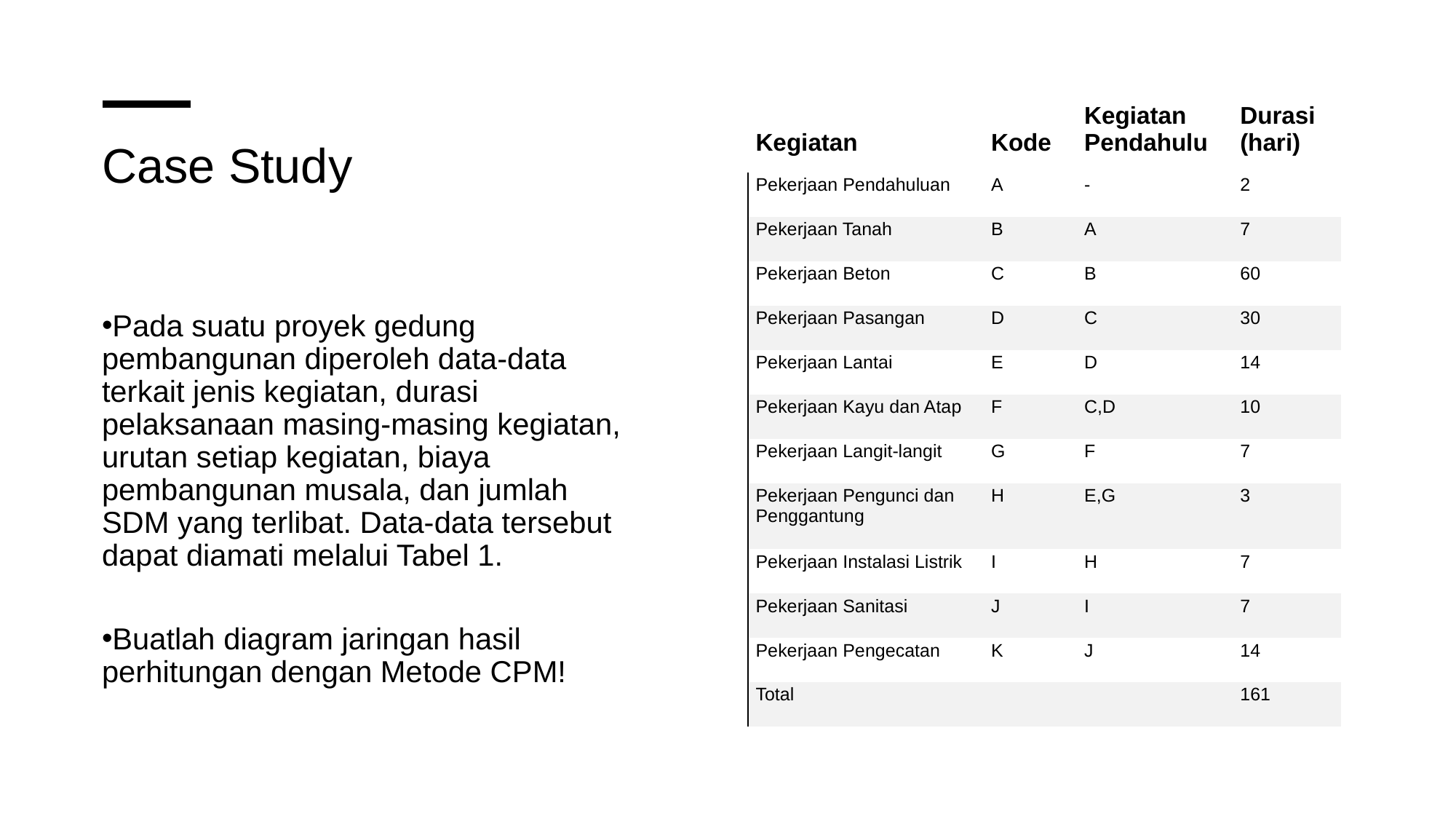

| Kegiatan | Kode | Kegiatan Pendahulu | Durasi (hari) |
| --- | --- | --- | --- |
| Pekerjaan Pendahuluan | A | - | 2 |
| Pekerjaan Tanah | B | A | 7 |
| Pekerjaan Beton | C | B | 60 |
| Pekerjaan Pasangan | D | C | 30 |
| Pekerjaan Lantai | E | D | 14 |
| Pekerjaan Kayu dan Atap | F | C,D | 10 |
| Pekerjaan Langit-langit | G | F | 7 |
| Pekerjaan Pengunci dan Penggantung | H | E,G | 3 |
| Pekerjaan Instalasi Listrik | I | H | 7 |
| Pekerjaan Sanitasi | J | I | 7 |
| Pekerjaan Pengecatan | K | J | 14 |
| Total |  |  | 161 |
# Case Study
Pada suatu proyek gedung pembangunan diperoleh data-data terkait jenis kegiatan, durasi pelaksanaan masing-masing kegiatan, urutan setiap kegiatan, biaya pembangunan musala, dan jumlah SDM yang terlibat. Data-data tersebut dapat diamati melalui Tabel 1.

Buatlah diagram jaringan hasil perhitungan dengan Metode CPM!